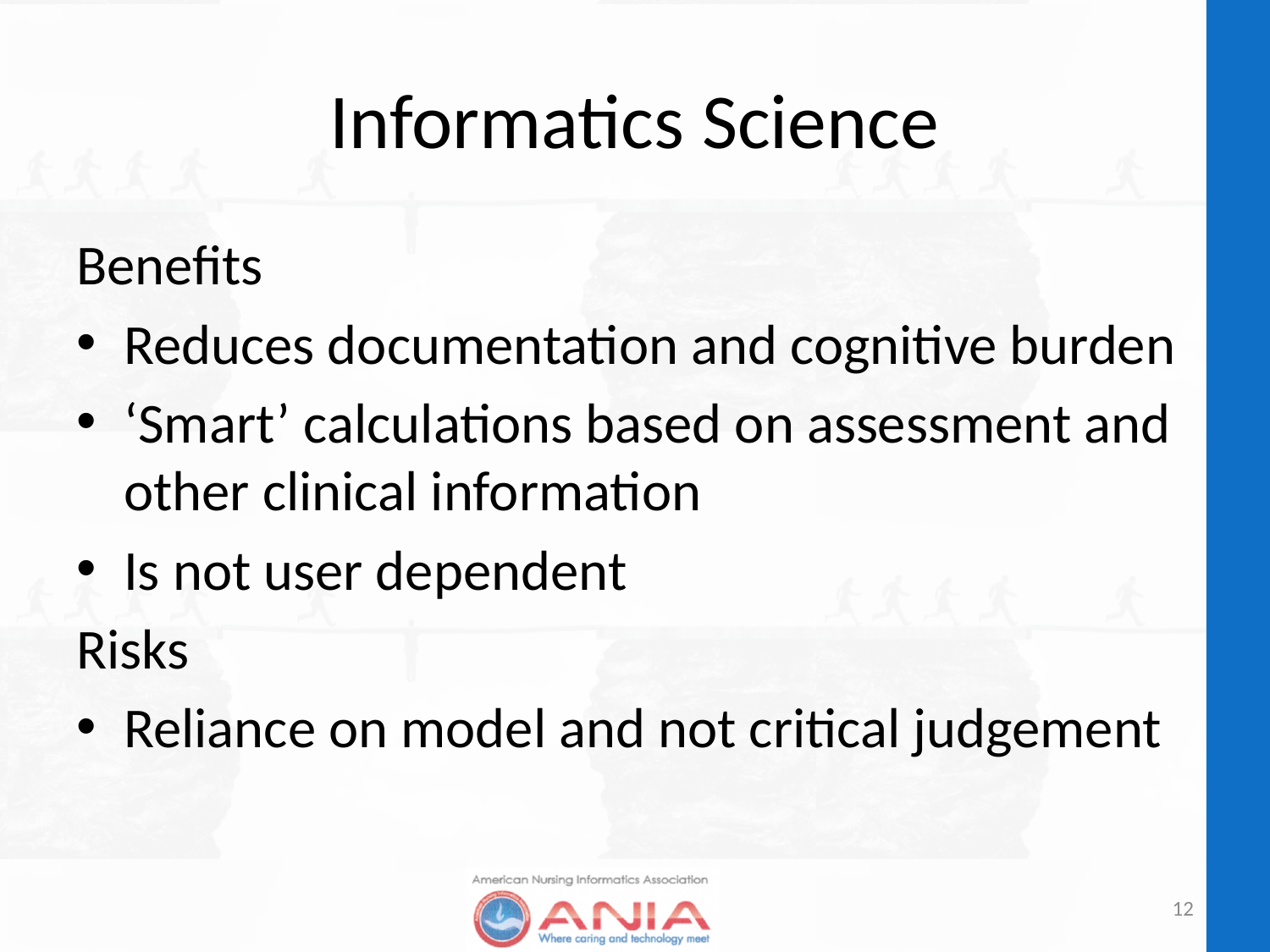

# Informatics Science
Benefits
Reduces documentation and cognitive burden
‘Smart’ calculations based on assessment and other clinical information
Is not user dependent
Risks
Reliance on model and not critical judgement
12